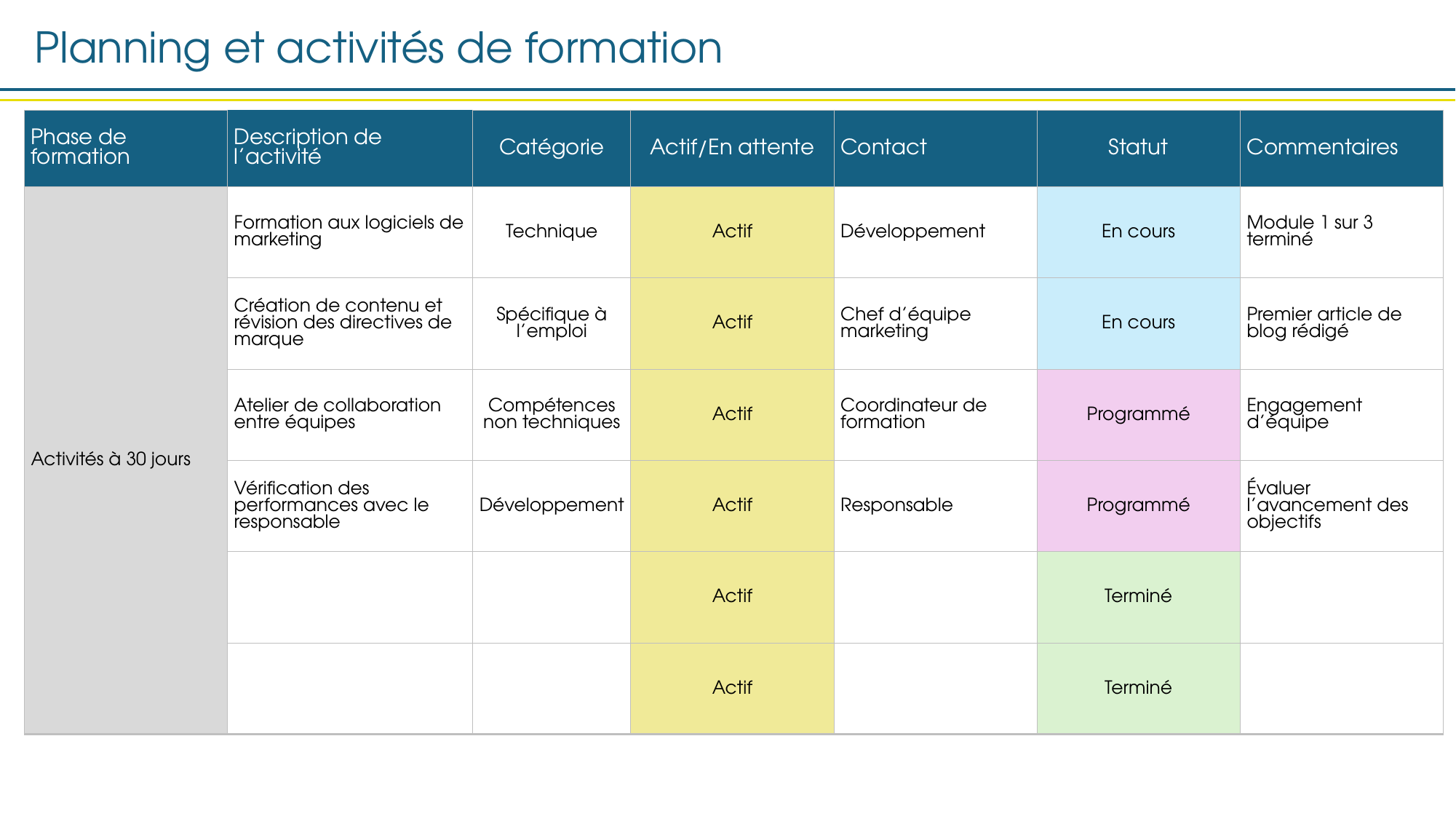

Planning et activités de formation
| Phase de formation | Description de l’activité | Catégorie | Actif/En attente | Contact | Statut | Commentaires |
| --- | --- | --- | --- | --- | --- | --- |
| Activités à 30 jours | Formation aux logiciels de marketing | Technique | Actif | Développement | En cours | Module 1 sur 3 terminé |
|  | Création de contenu et révision des directives de marque | Spécifique à l’emploi | Actif | Chef d’équipe marketing | En cours | Premier article de blog rédigé |
|  | Atelier de collaboration entre équipes | Compétences non techniques | Actif | Coordinateur de formation | Programmé | Engagement d’équipe |
|  | Vérification des performances avec le responsable | Développement | Actif | Responsable | Programmé | Évaluer l’avancement des objectifs |
|  |  |  | Actif |  | Terminé |  |
|  |  |  | Actif |  | Terminé |  |